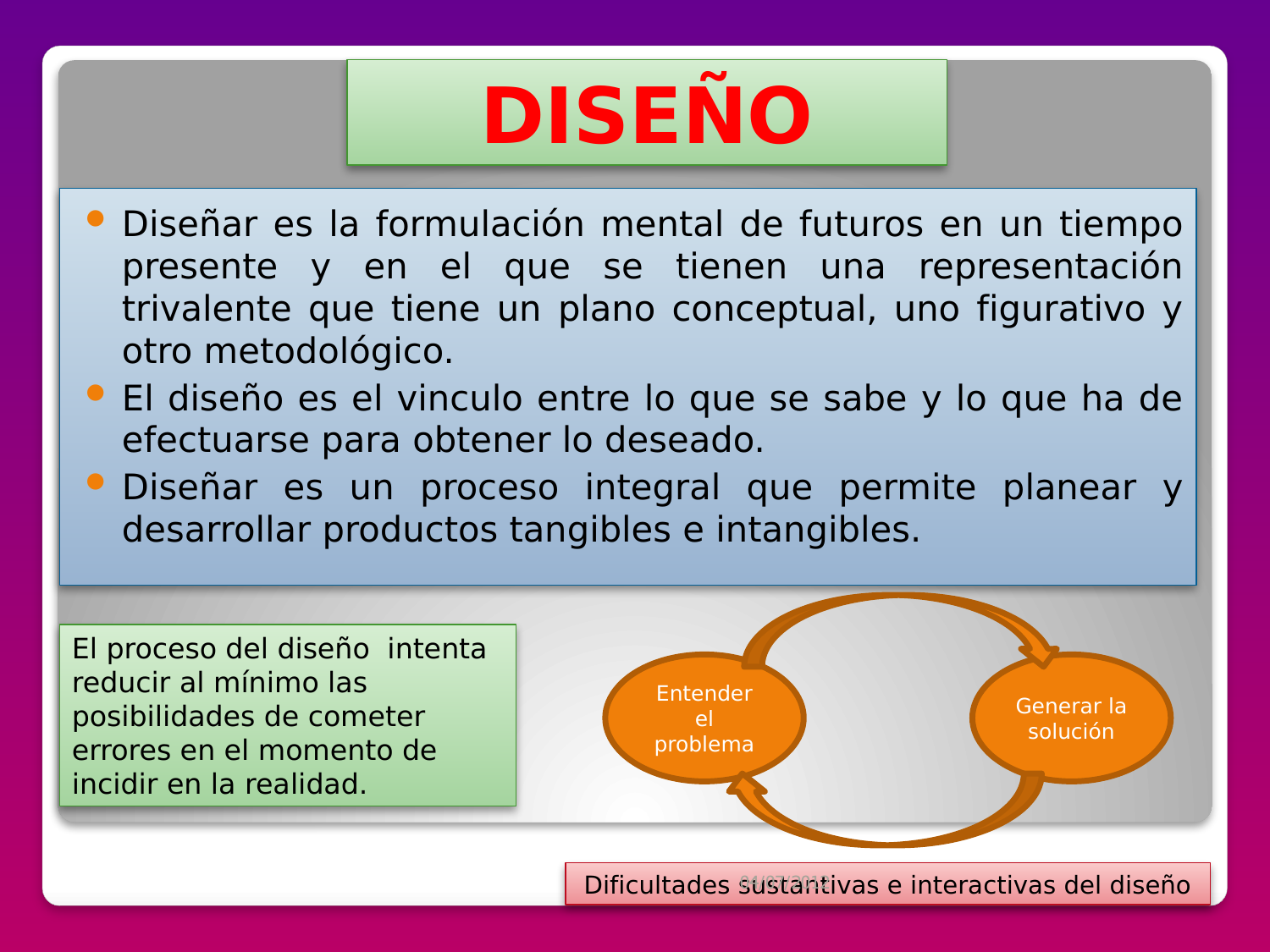

DISEÑO
Diseñar es la formulación mental de futuros en un tiempo presente y en el que se tienen una representación trivalente que tiene un plano conceptual, uno figurativo y otro metodológico.
El diseño es el vinculo entre lo que se sabe y lo que ha de efectuarse para obtener lo deseado.
Diseñar es un proceso integral que permite planear y desarrollar productos tangibles e intangibles.

El proceso del diseño  intenta reducir al mínimo las posibilidades de cometer errores en el momento de incidir en la realidad.
Entender el problema
Generar la solución

04/07/2012
Dificultades sustantivas e interactivas del diseño